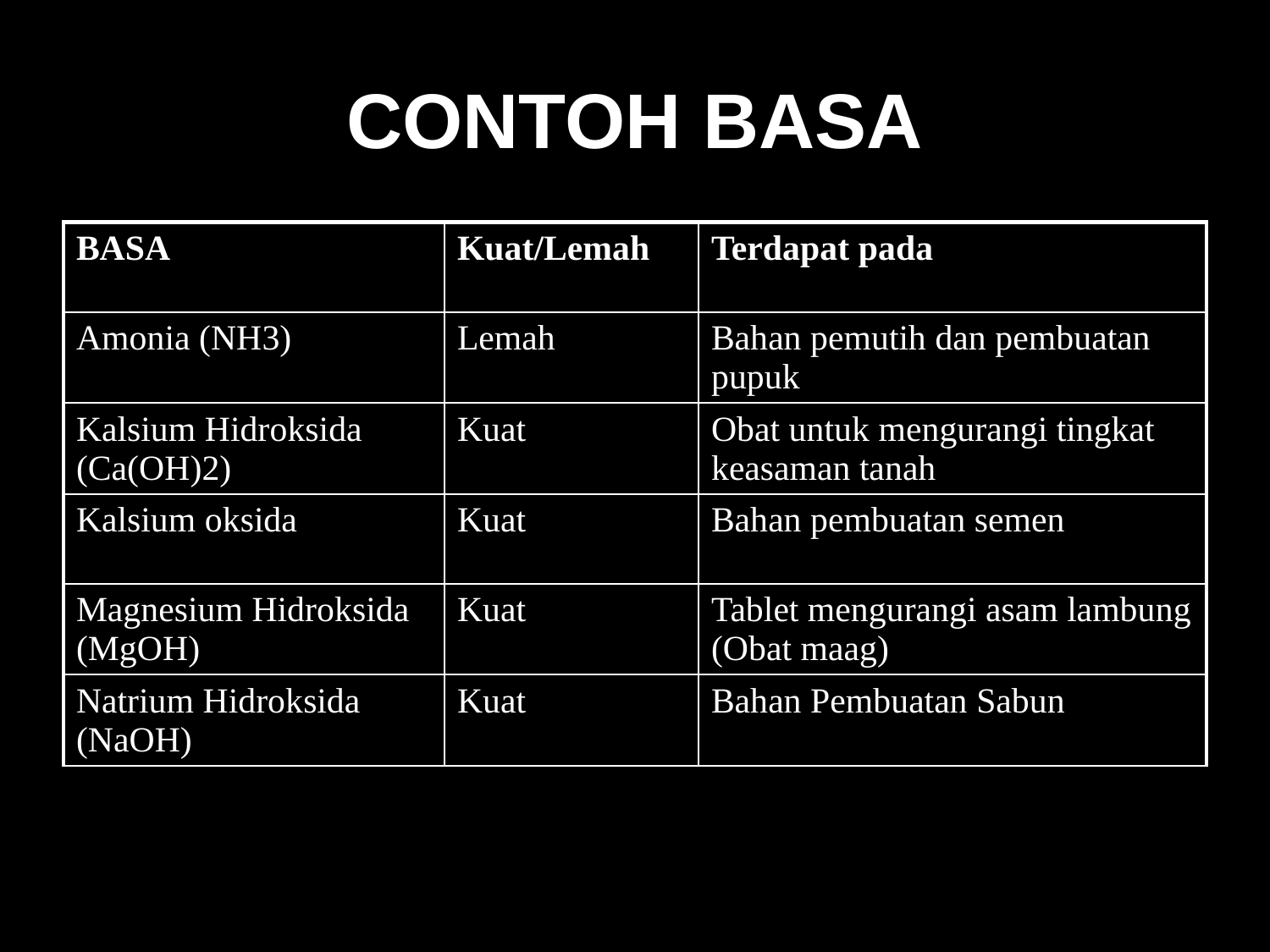

# CONTOH BASA
| BASA | Kuat/Lemah | Terdapat pada |
| --- | --- | --- |
| Amonia (NH3) | Lemah | Bahan pemutih dan pembuatan pupuk |
| Kalsium Hidroksida (Ca(OH)2) | Kuat | Obat untuk mengurangi tingkat keasaman tanah |
| Kalsium oksida | Kuat | Bahan pembuatan semen |
| Magnesium Hidroksida (MgOH) | Kuat | Tablet mengurangi asam lambung (Obat maag) |
| Natrium Hidroksida (NaOH) | Kuat | Bahan Pembuatan Sabun |